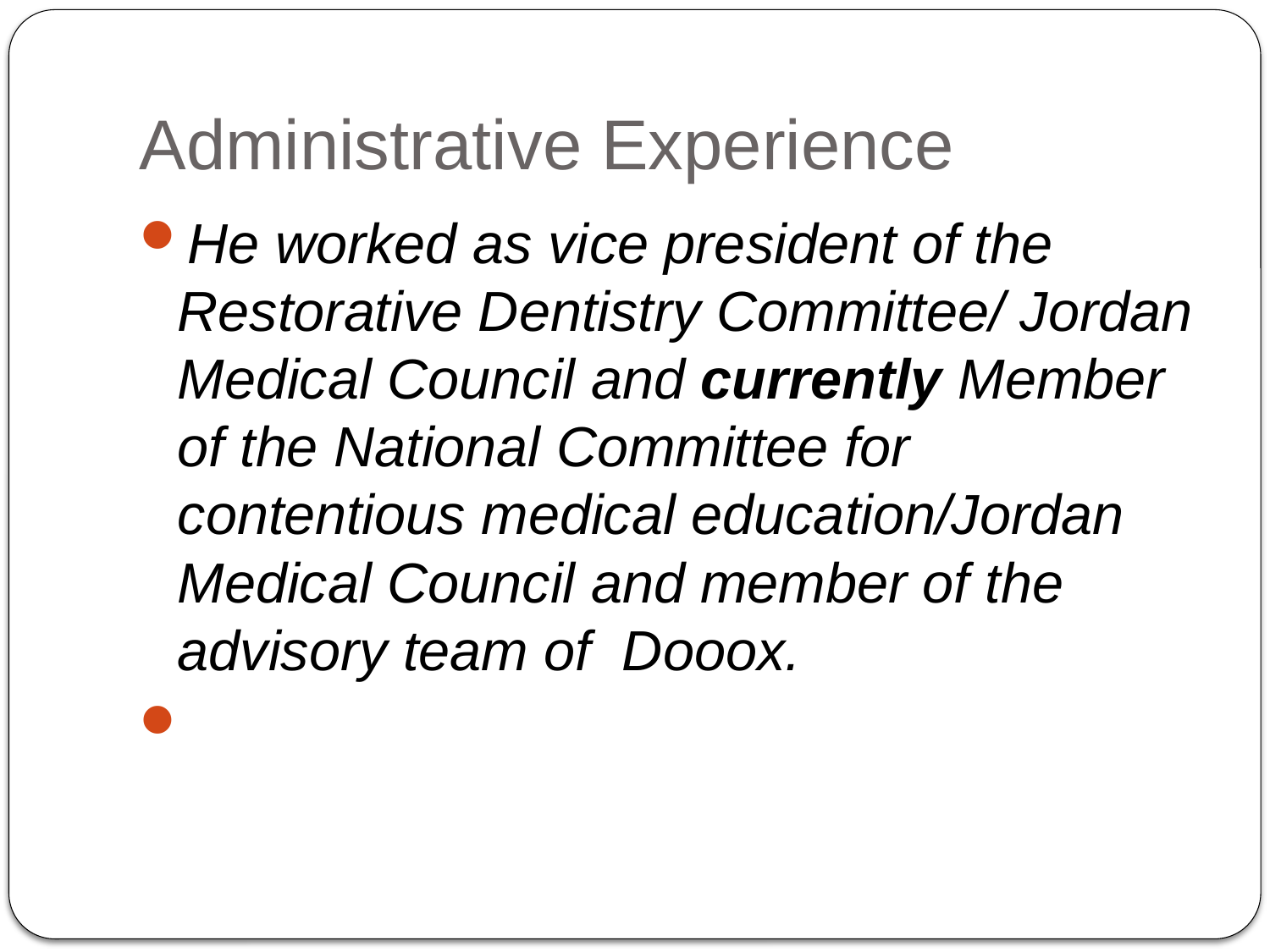

# Administrative Experience
He worked as vice president of the Restorative Dentistry Committee/ Jordan Medical Council and currently Member of the National Committee for contentious medical education/Jordan Medical Council and member of the advisory team of  Dooox.